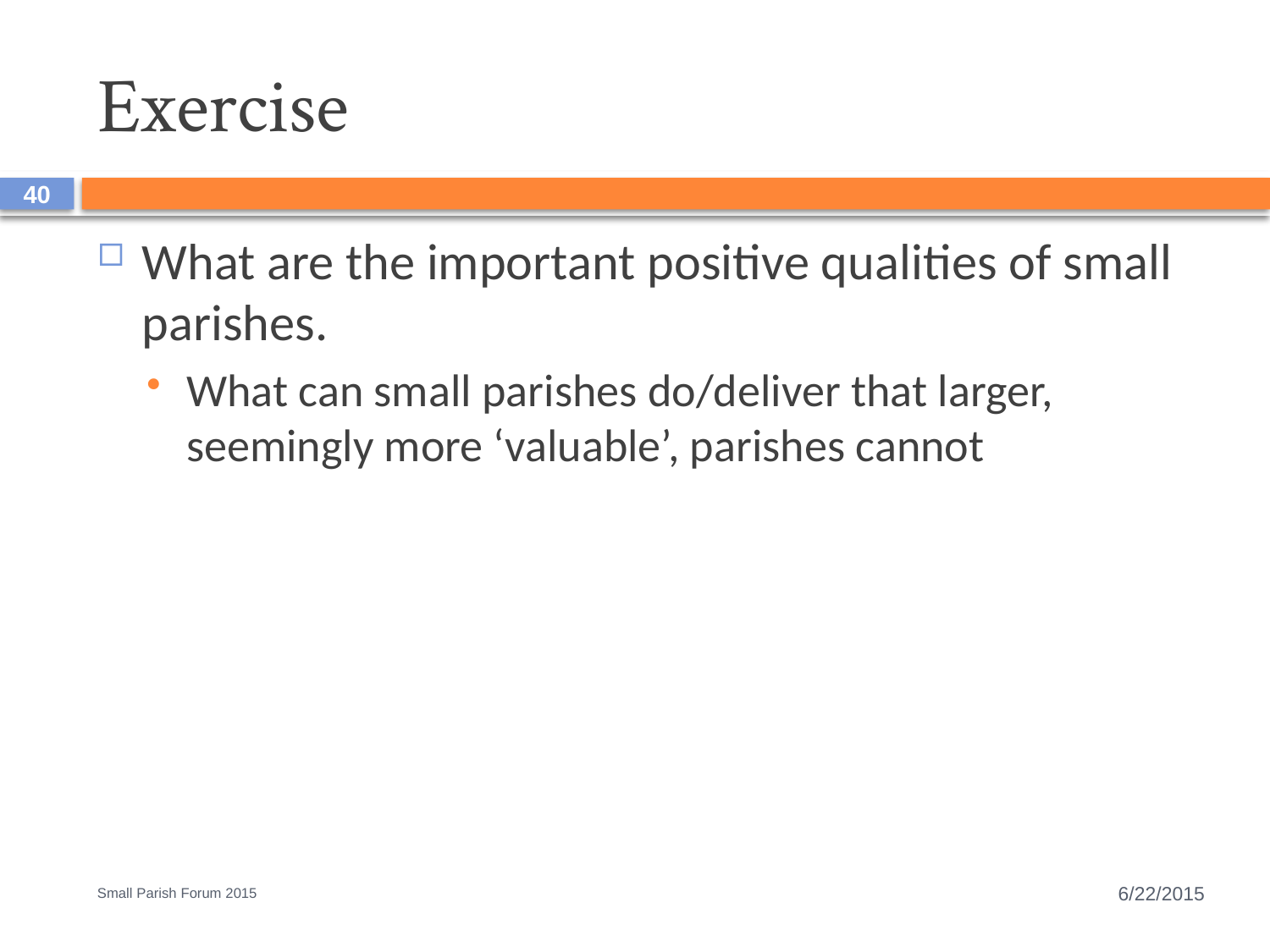

# Exercise
40
What are the important positive qualities of small parishes.
What can small parishes do/deliver that larger, seemingly more ‘valuable’, parishes cannot
Small Parish Forum 2015
6/22/2015